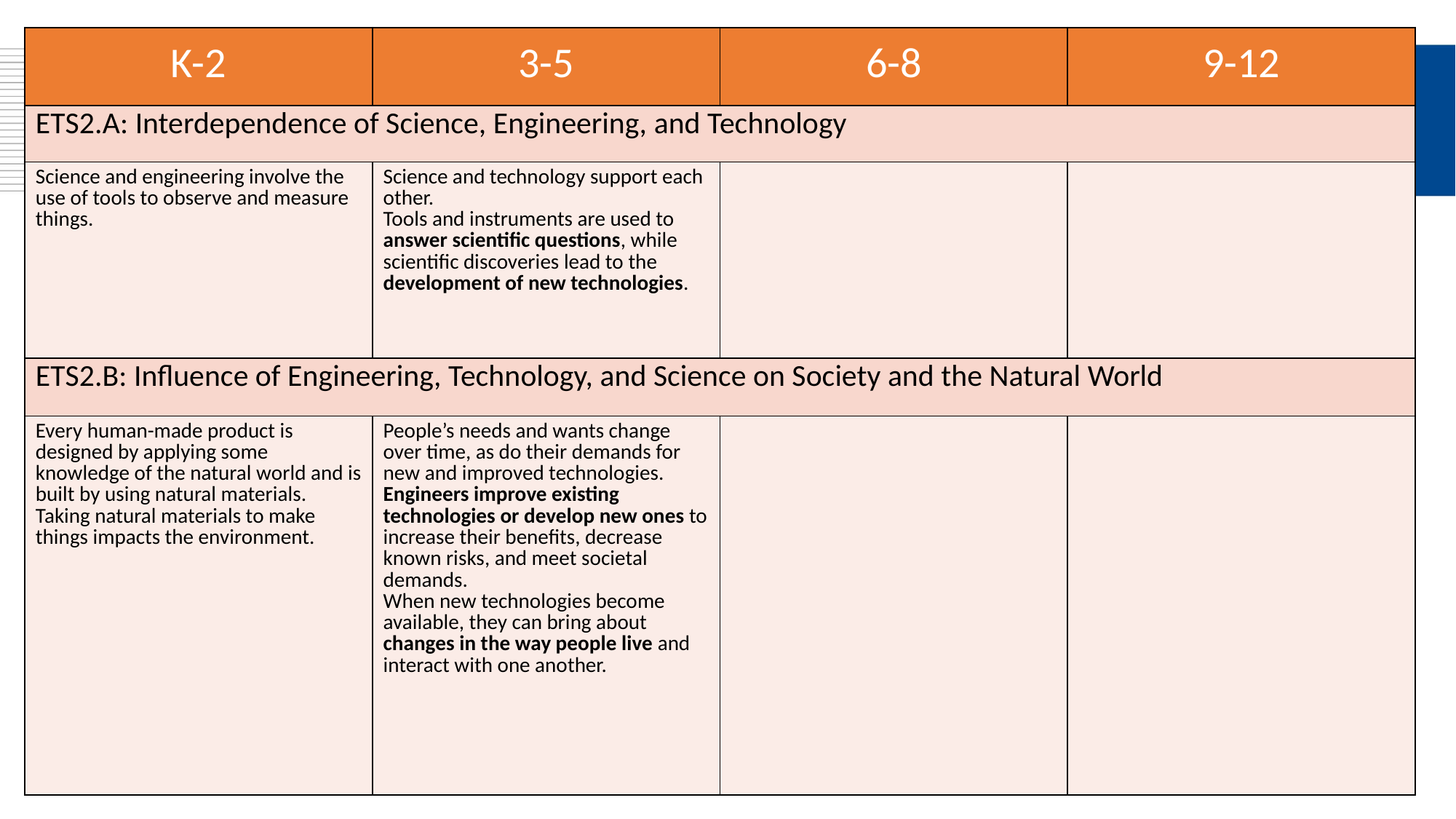

| K-2 | 3-5 | 6-8 | 9-12 |
| --- | --- | --- | --- |
| ETS2.A: Interdependence of Science, Engineering, and Technology |  |  |  |
| Science and engineering involve the use of tools to observe and measure things. | Science and technology support each other. Tools and instruments are used to answer scientific questions, while scientific discoveries lead to the development of new technologies. |  |  |
| ETS2.B: Influence of Engineering, Technology, and Science on Society and the Natural World |  |  |  |
| Every human-made product is designed by applying some knowledge of the natural world and is built by using natural materials. Taking natural materials to make things impacts the environment. | People’s needs and wants change over time, as do their demands for new and improved technologies. Engineers improve existing technologies or develop new ones to increase their benefits, decrease known risks, and meet societal demands. When new technologies become available, they can bring about changes in the way people live and interact with one another. |  |  |
#